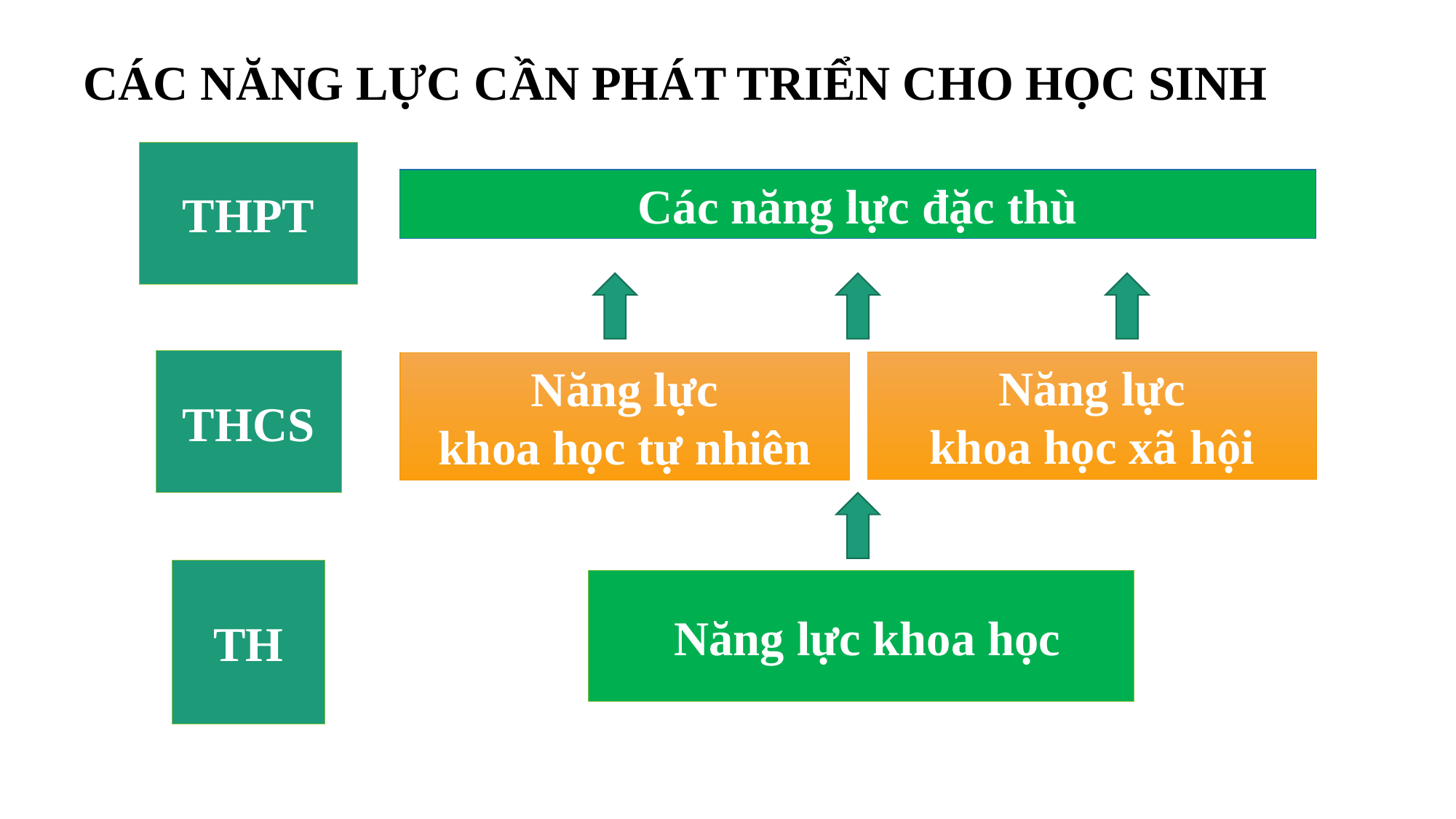

CÁC NĂNG LỰC CẦN PHÁT TRIỂN CHO HỌC SINH
THPT
Các năng lực đặc thù

Năng lực
khoa học xã hội
THCS
Năng lực
khoa học tự nhiên

TH
 Năng lực khoa học